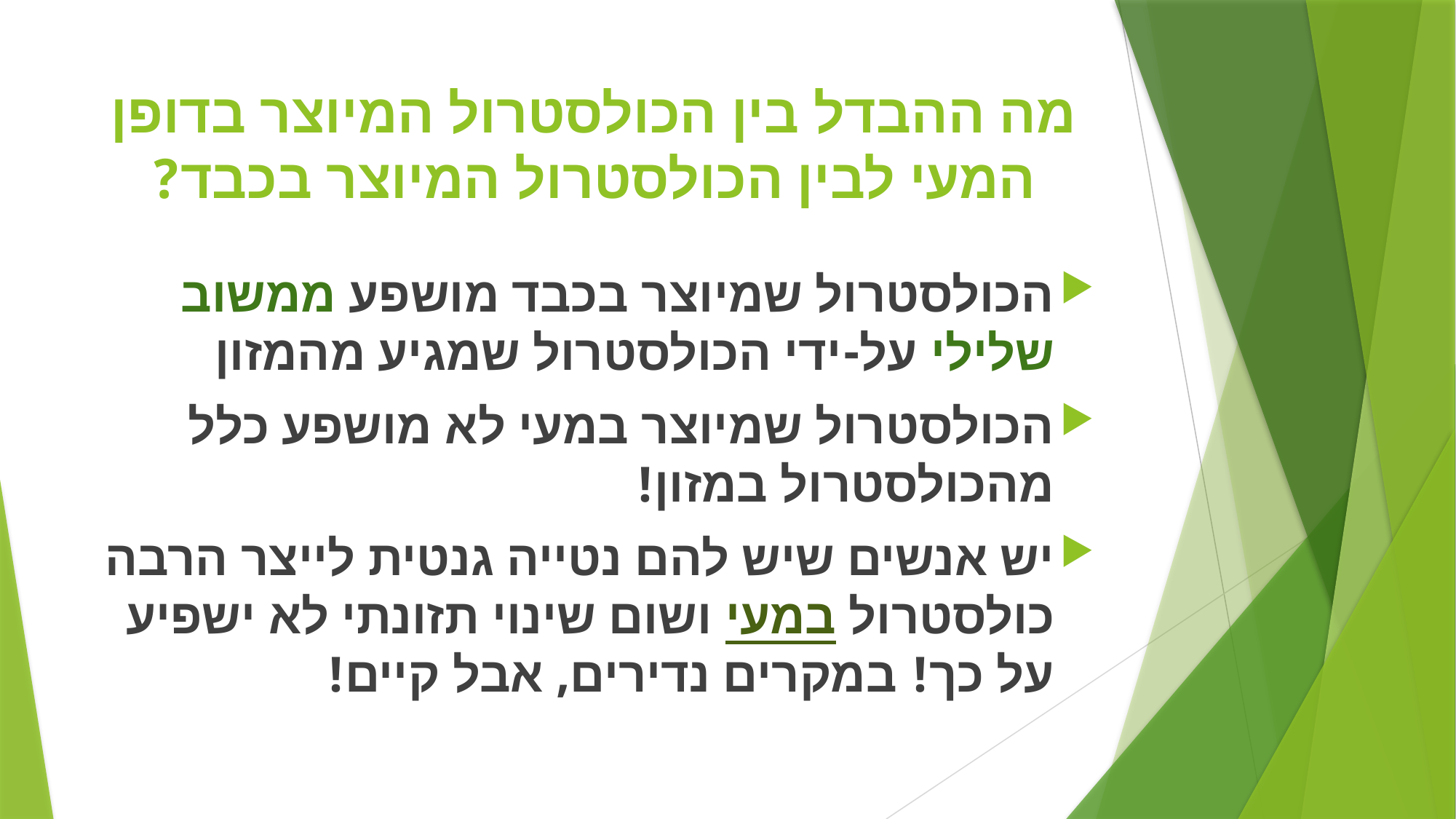

# מה ההבדל בין הכולסטרול המיוצר בדופן המעי לבין הכולסטרול המיוצר בכבד?
הכולסטרול שמיוצר בכבד מושפע ממשוב שלילי על-ידי הכולסטרול שמגיע מהמזון
הכולסטרול שמיוצר במעי לא מושפע כלל מהכולסטרול במזון!
יש אנשים שיש להם נטייה גנטית לייצר הרבה כולסטרול במעי ושום שינוי תזונתי לא ישפיע על כך! במקרים נדירים, אבל קיים!